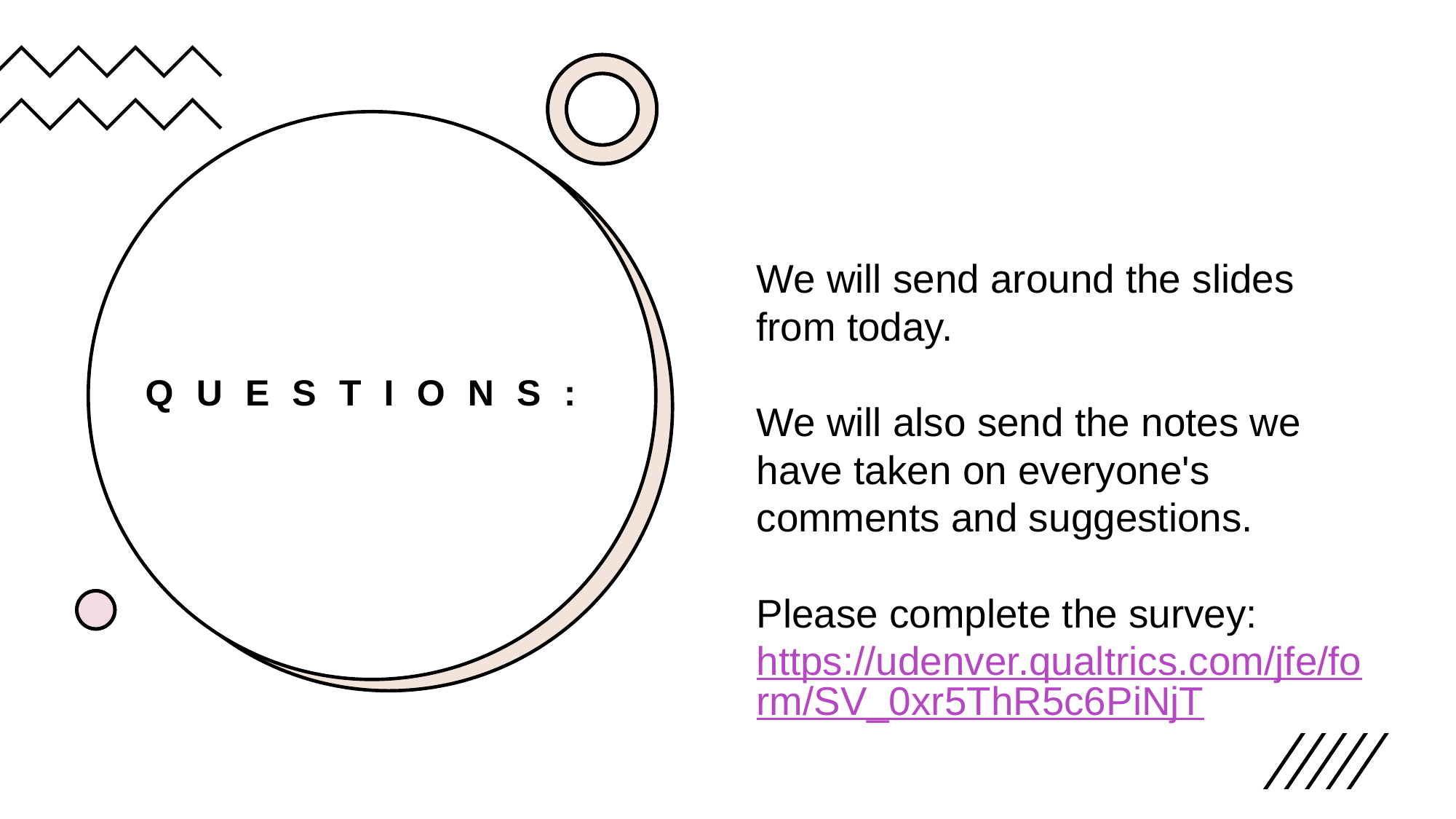

# Questions:
We will send around the slides from today.

We will also send the notes we have taken on everyone's comments and suggestions.

Please complete the survey:
https://udenver.qualtrics.com/jfe/form/SV_0xr5ThR5c6PiNjT